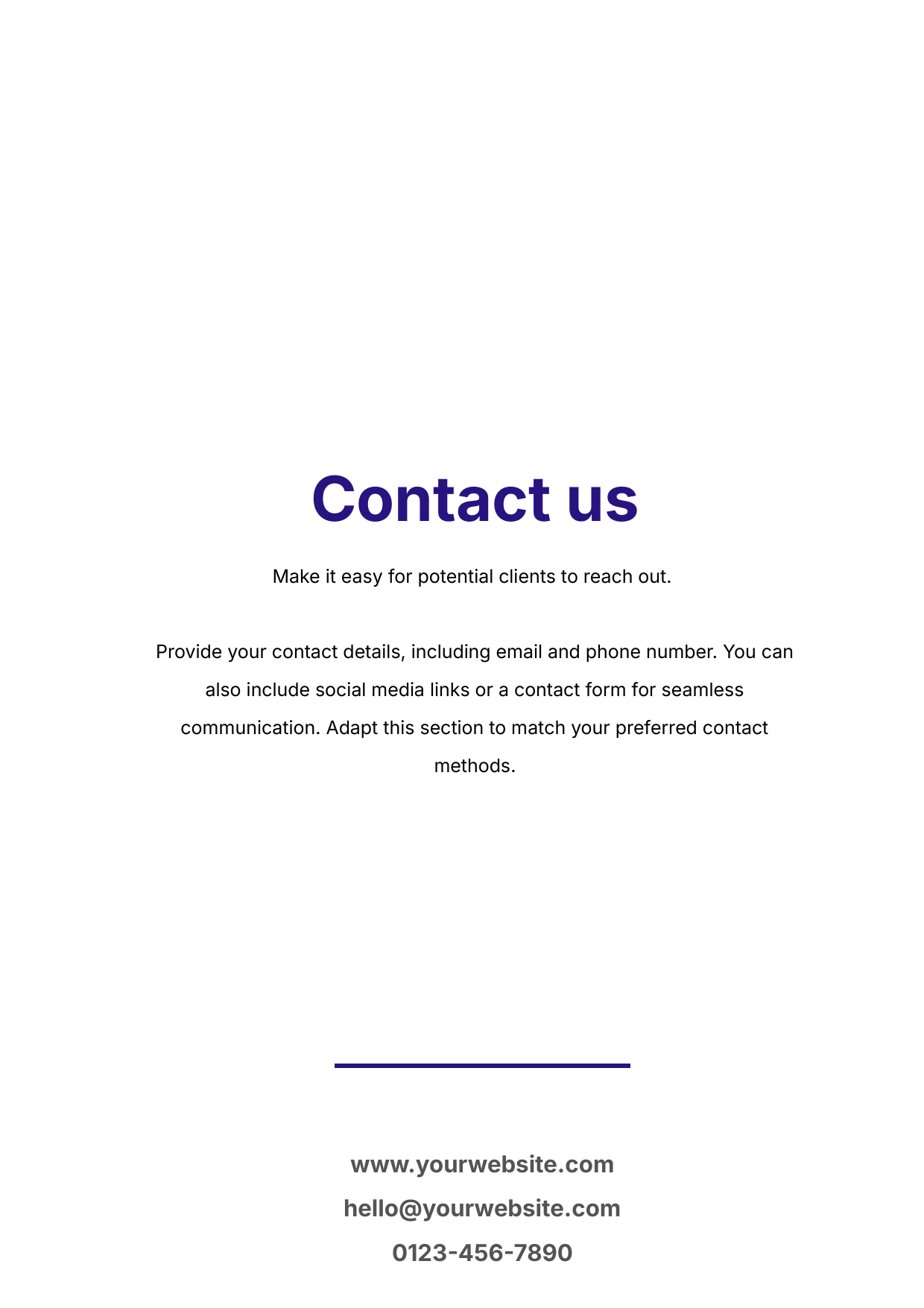

Contact us
Make it easy for potential clients to reach out.

Provide your contact details, including email and phone number. You can also include social media links or a contact form for seamless communication. Adapt this section to match your preferred contact methods.
www.yourwebsite.com
hello@yourwebsite.com
0123-456-7890